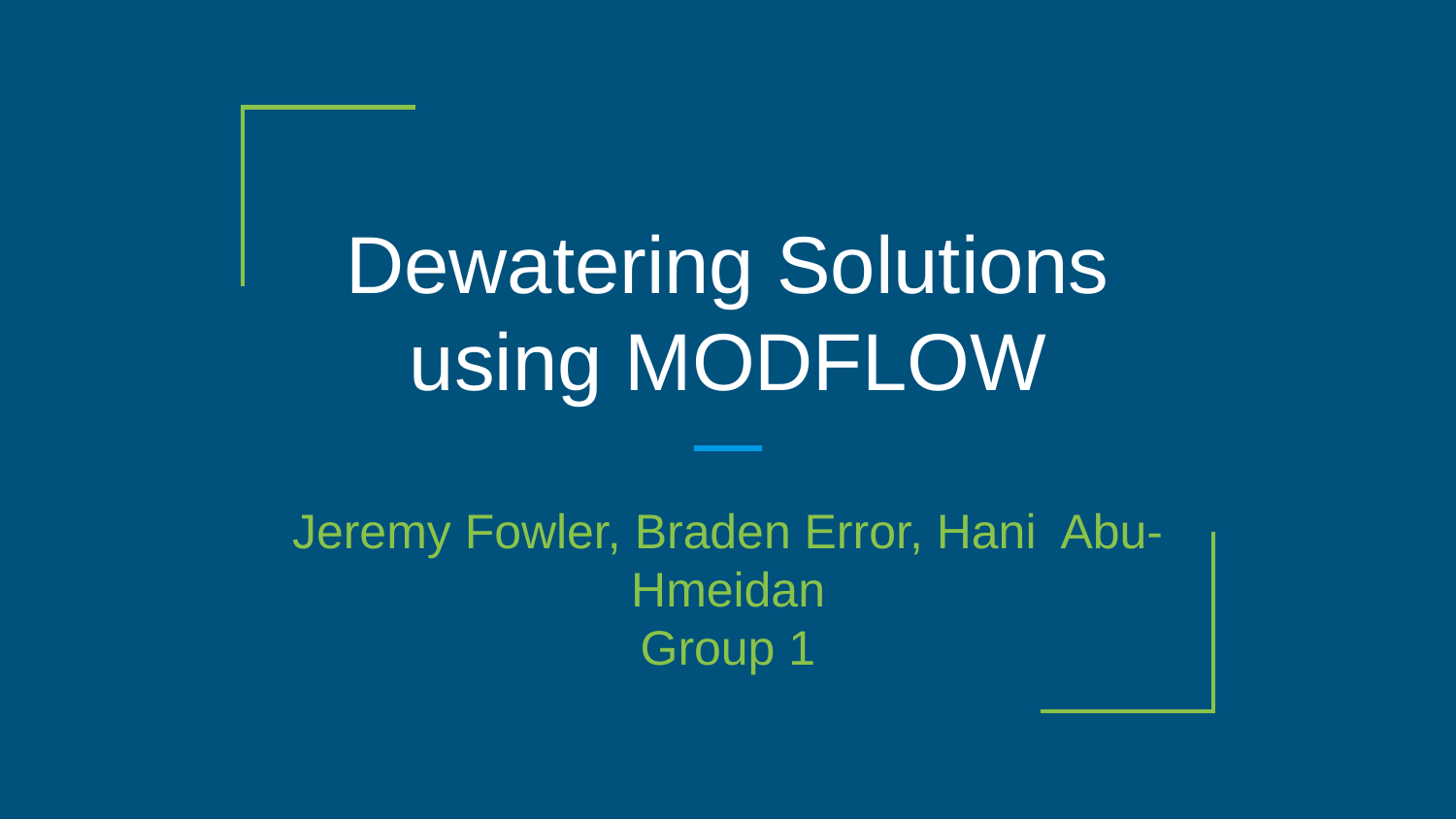

# Dewatering Solutions using MODFLOW
Jeremy Fowler, Braden Error, Hani  Abu-Hmeidan
Group 1